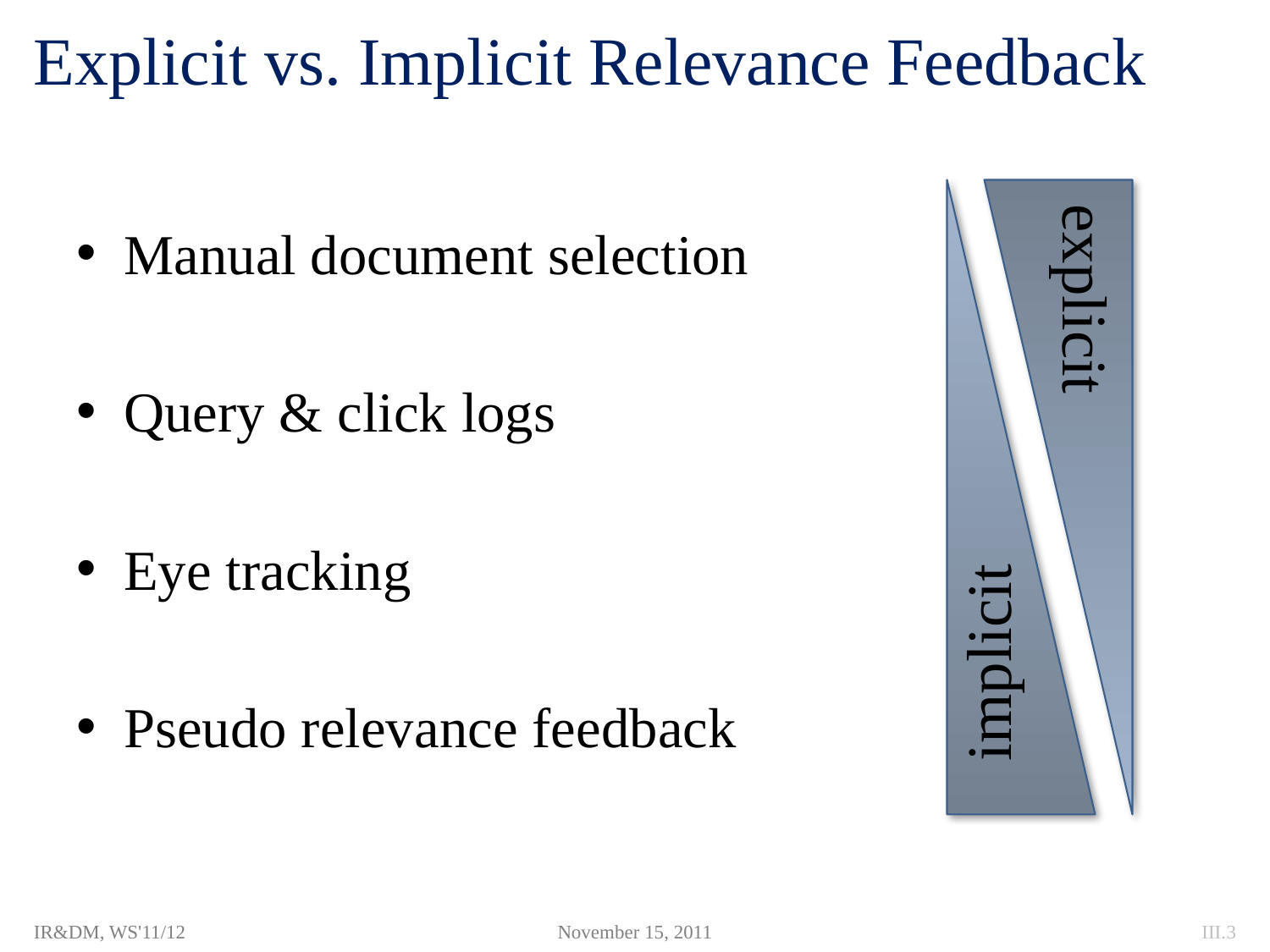

# Explicit vs. Implicit Relevance Feedback

Manual document selection

Query & click logs

Eye tracking

Pseudo relevance feedback
explicit
implicit
IR&DM, WS'11/12
November 15, 2011
III.3